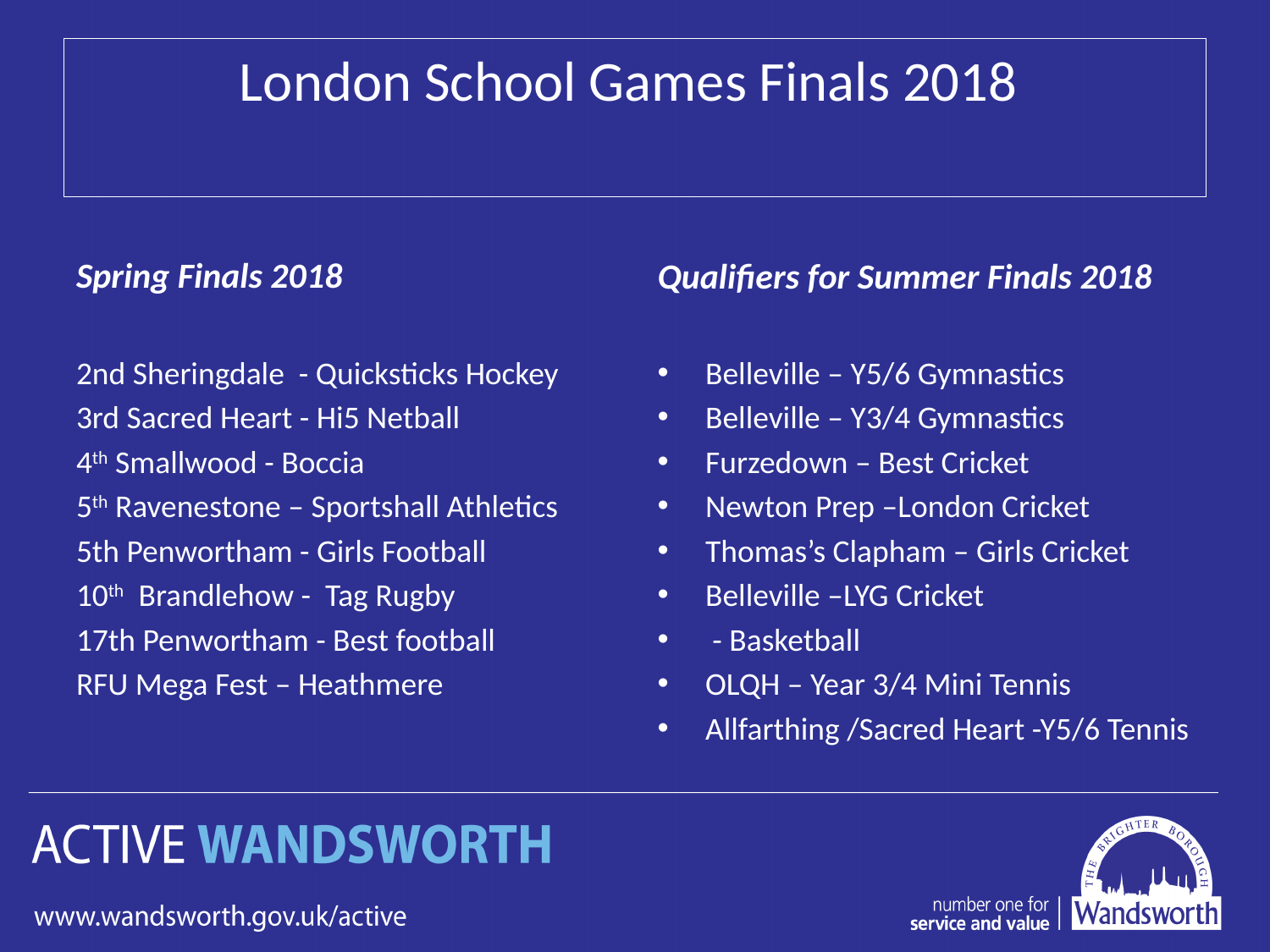

# London School Games Finals 2018
Spring Finals 2018
Qualifiers for Summer Finals 2018

2nd Sheringdale  - Quicksticks Hockey
3rd Sacred Heart - Hi5 Netball
4th Smallwood - Boccia
5th Ravenestone – Sportshall Athletics
5th Penwortham - Girls Football
10th  Brandlehow -  Tag Rugby
17th Penwortham - Best football
RFU Mega Fest – Heathmere

Belleville – Y5/6 Gymnastics
Belleville – Y3/4 Gymnastics
Furzedown – Best Cricket
Newton Prep –London Cricket
Thomas’s Clapham – Girls Cricket
Belleville –LYG Cricket
 - Basketball
OLQH – Year 3/4 Mini Tennis
Allfarthing /Sacred Heart -Y5/6 Tennis